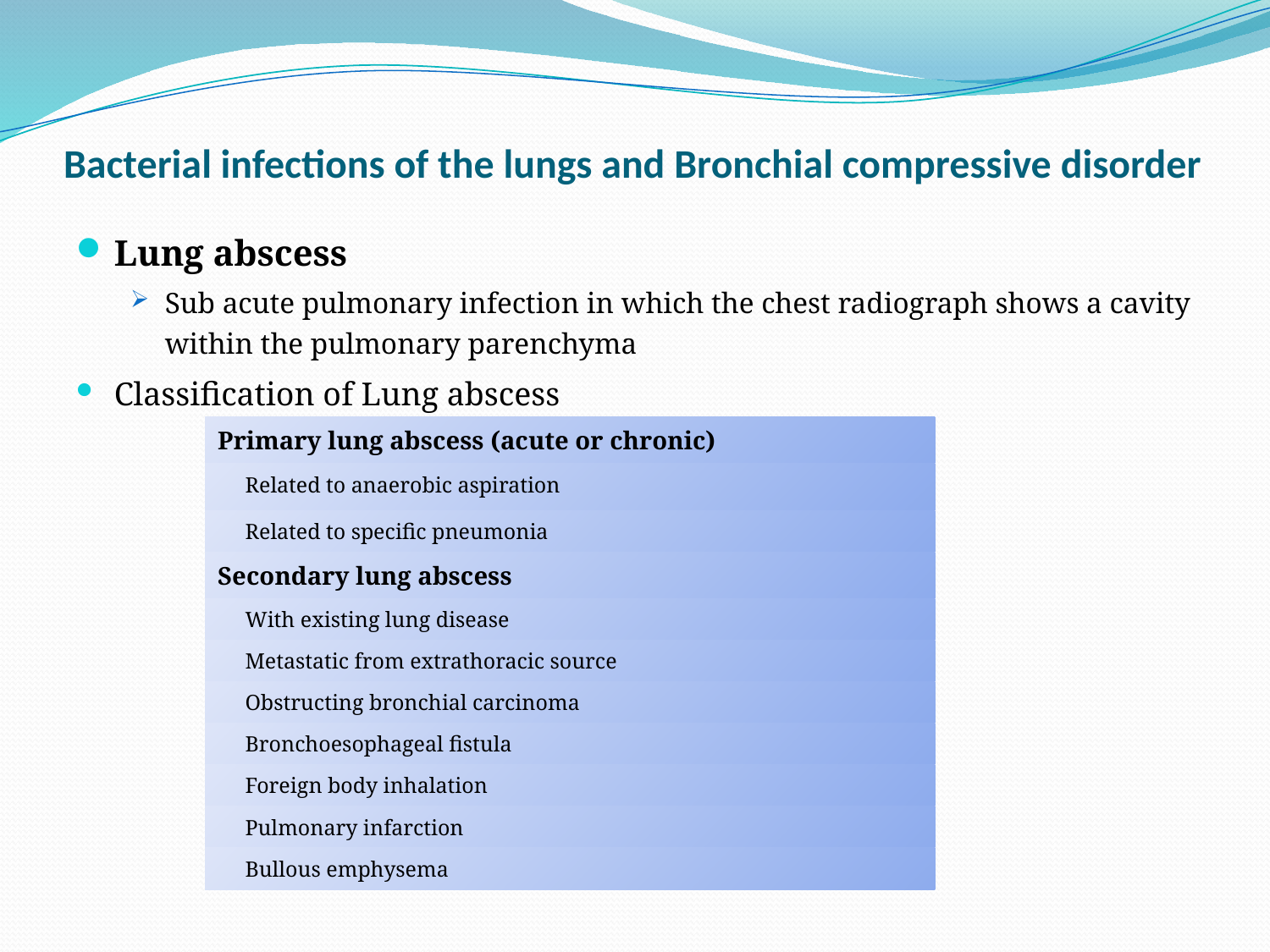

# Bacterial infections of the lungs and Bronchial compressive disorder
Lung abscess
Sub acute pulmonary infection in which the chest radiograph shows a cavity within the pulmonary parenchyma
Classification of Lung abscess
| Primary lung abscess (acute or chronic) |
| --- |
| Related to anaerobic aspiration |
| Related to speciﬁc pneumonia |
| Secondary lung abscess |
| With existing lung disease |
| Metastatic from extrathoracic source |
| Obstructing bronchial carcinoma |
| Bronchoesophageal ﬁstula |
| Foreign body inhalation |
| Pulmonary infarction |
| Bullous emphysema |